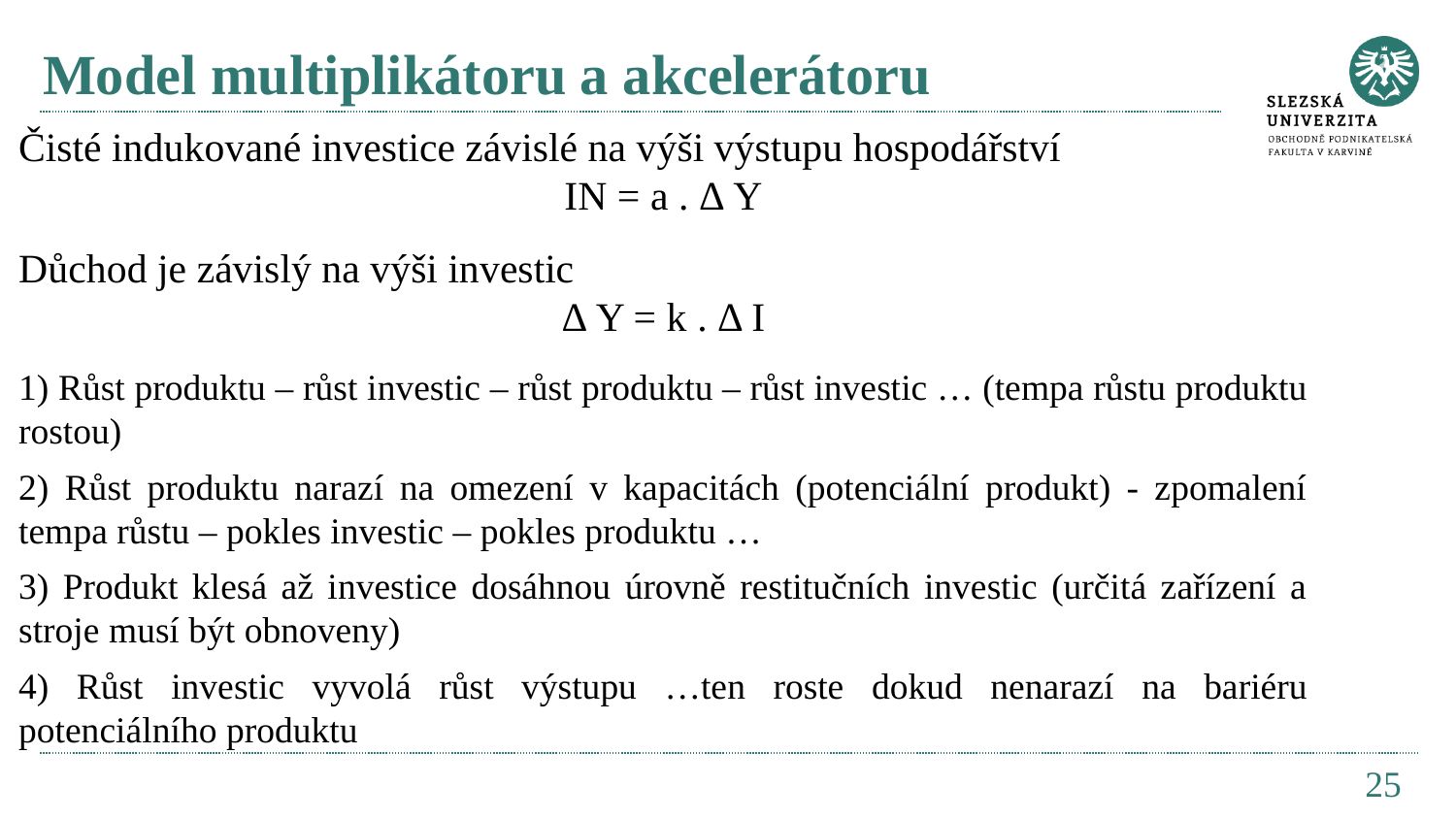

# Model multiplikátoru a akcelerátoru
Čisté indukované investice závislé na výši výstupu hospodářství
IN = a . Δ Y
Důchod je závislý na výši investic
Δ Y = k . Δ I
1) Růst produktu – růst investic – růst produktu – růst investic … (tempa růstu produktu rostou)
2) Růst produktu narazí na omezení v kapacitách (potenciální produkt) - zpomalení tempa růstu – pokles investic – pokles produktu …
3) Produkt klesá až investice dosáhnou úrovně restitučních investic (určitá zařízení a stroje musí být obnoveny)
4) Růst investic vyvolá růst výstupu …ten roste dokud nenarazí na bariéru potenciálního produktu

25